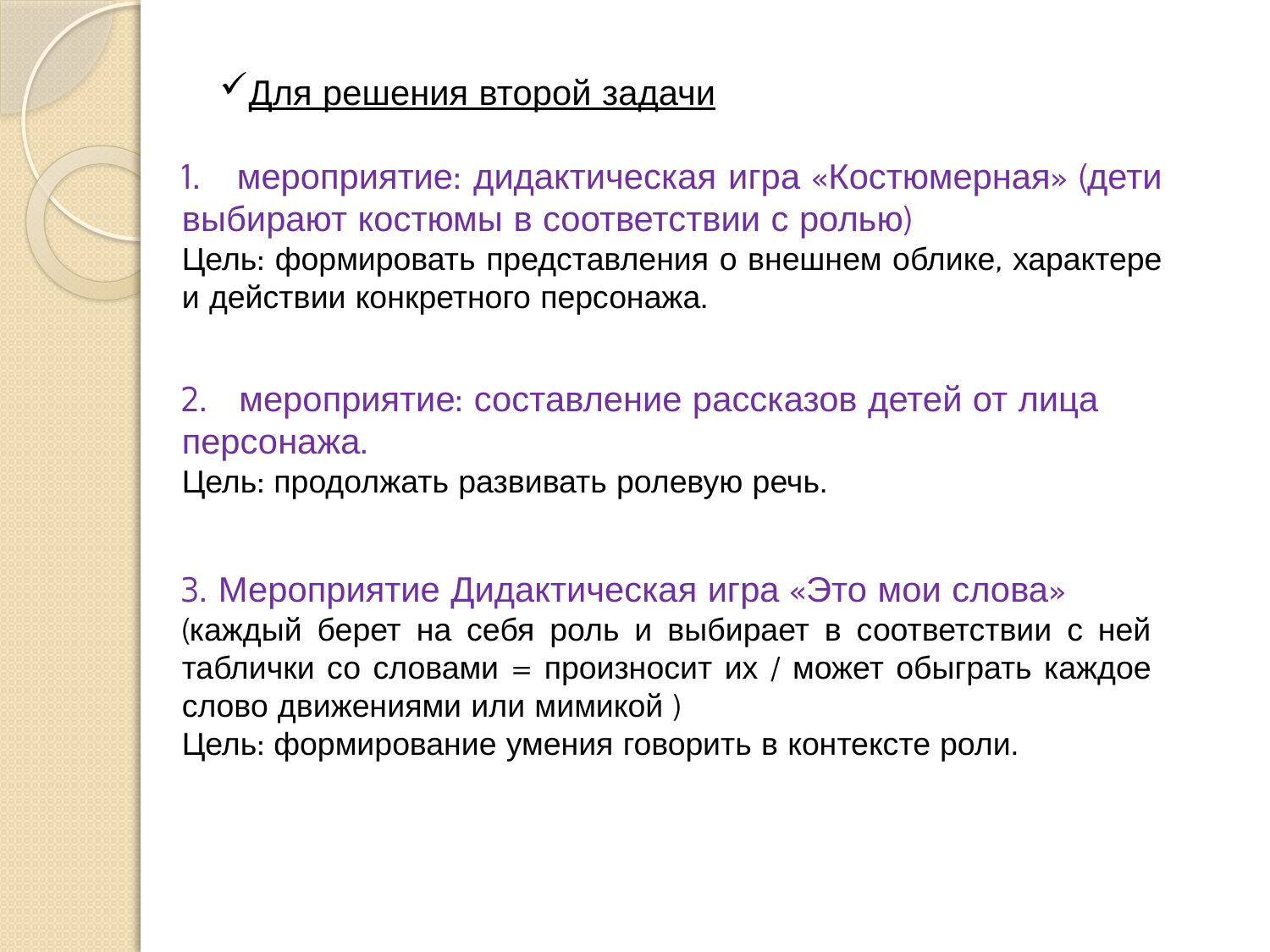

Для решения второй задачи
1.   мероприятие: дидактическая игра «Костюмерная» (дети выбирают костюмы в соответствии с ролью)
Цель: формировать представления о внешнем облике, характере и действии конкретного персонажа.
2.   мероприятие: составление рассказов детей от лица персонажа.
Цель: продолжать развивать ролевую речь.
3. Мероприятие Дидактическая игра «Это мои слова»
(каждый берет на себя роль и выбирает в соответствии с ней таблички со словами = произносит их / может обыграть каждое слово движениями или мимикой )
Цель: формирование умения говорить в контексте роли.